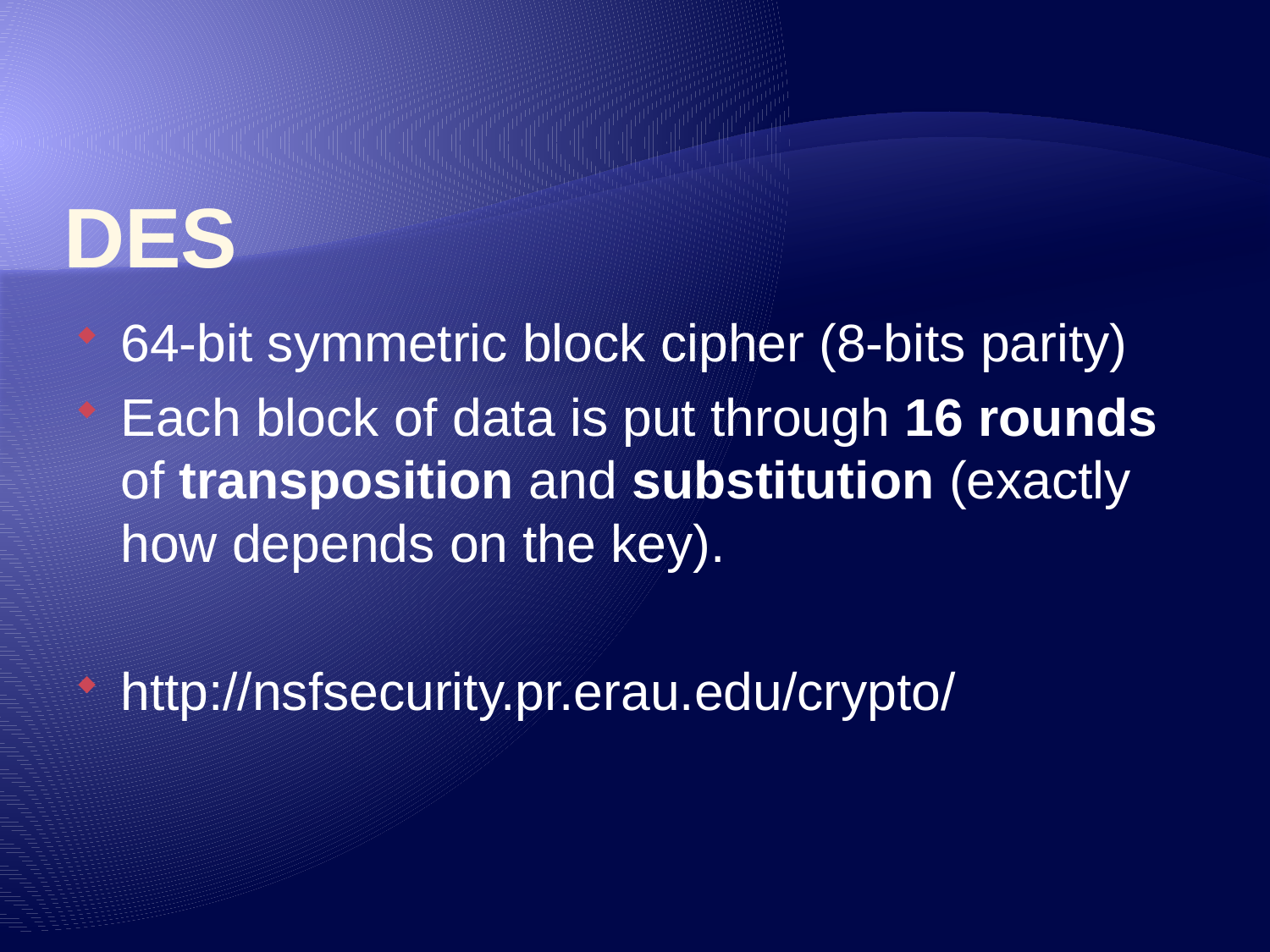

# DES
64-bit symmetric block cipher (8-bits parity)
Each block of data is put through 16 rounds of transposition and substitution (exactly how depends on the key).

http://nsfsecurity.pr.erau.edu/crypto/